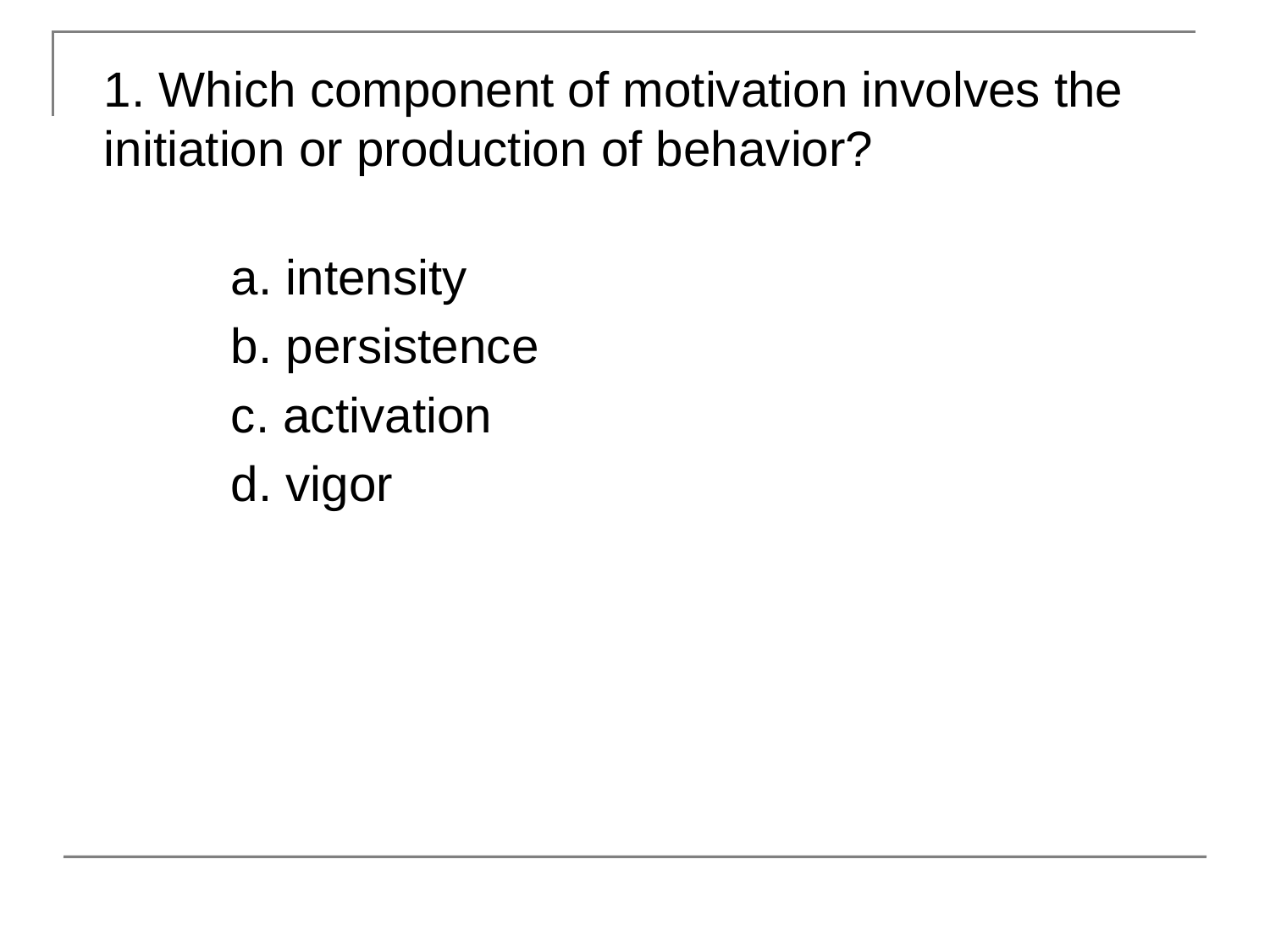

1. Which component of motivation involves the initiation or production of behavior?
	a. intensity
	b. persistence
	c. activation
	d. vigor